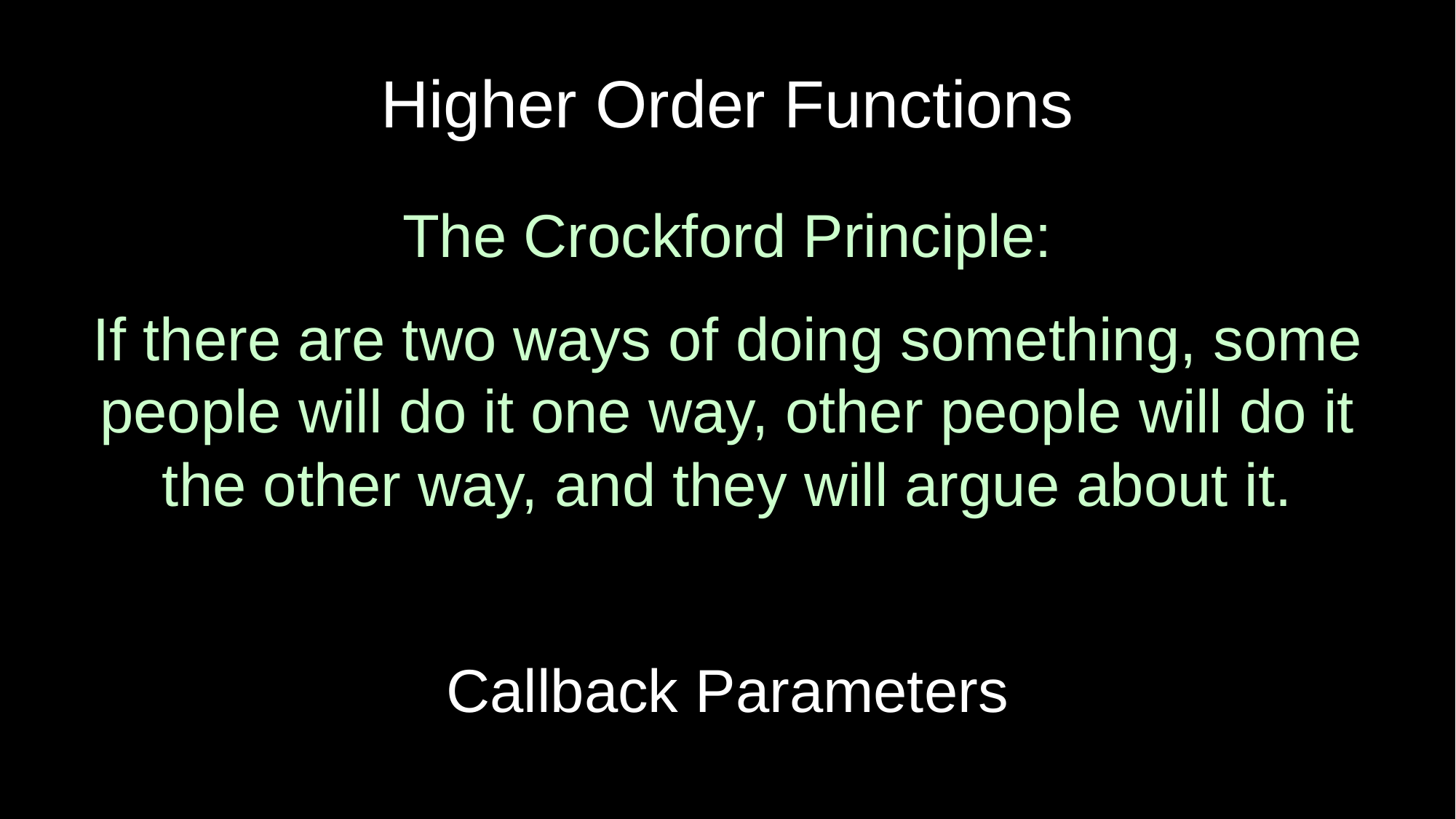

# Higher Order Functions
The Crockford Principle:
If there are two ways of doing something, some people will do it one way, other people will do it the other way, and they will argue about it.

Callback Parameters